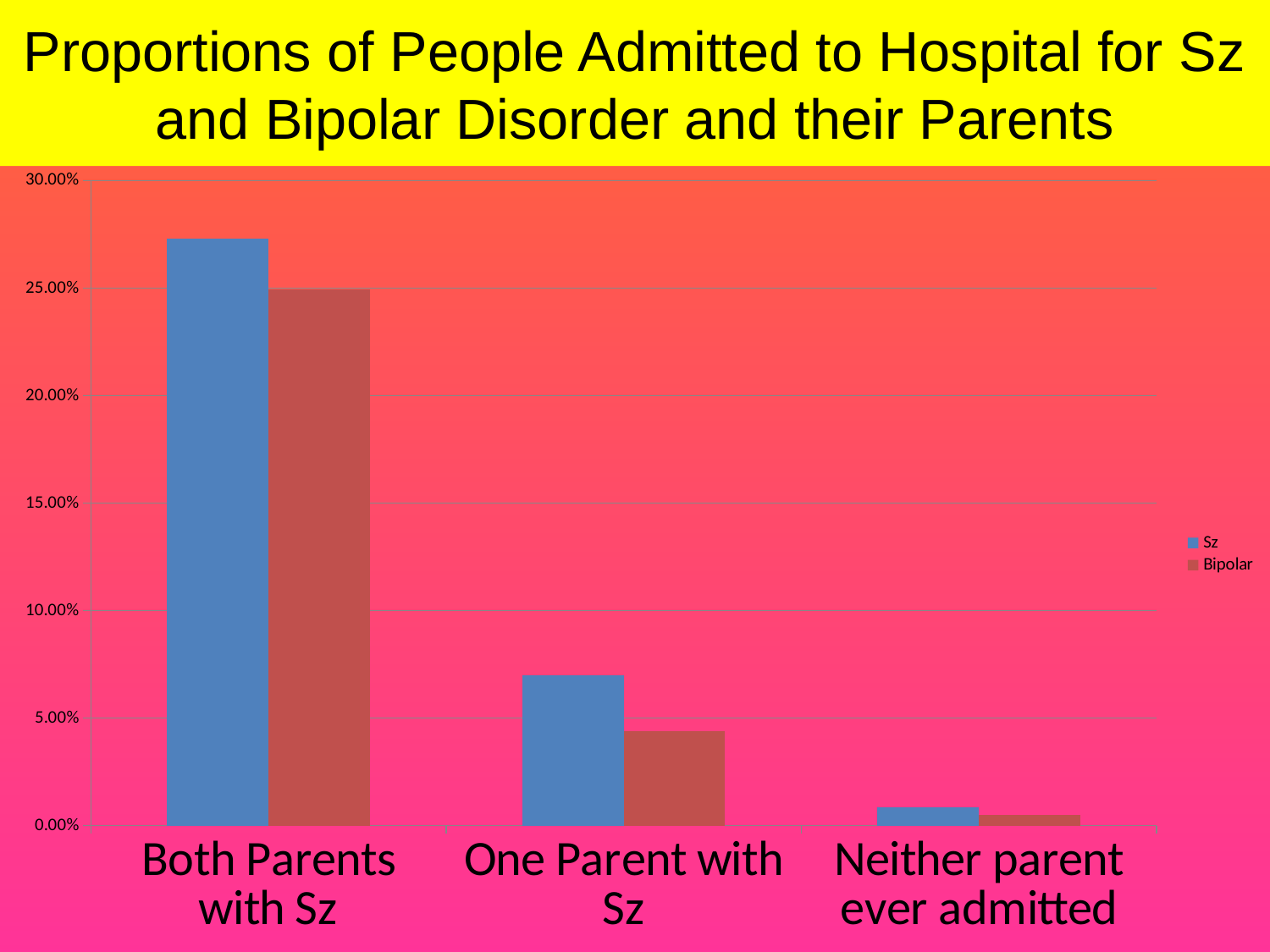

# Proportions of People Admitted to Hospital for Sz and Bipolar Disorder and their Parents

### Chart

| Category | Sz  | Bipolar |
|---|---|---|
| Both Parents with Sz | 0.273 | 0.2495 |
| One Parent with Sz | 0.07 | 0.044 |
| Neither parent ever admitted | 0.0086 | 0.0048 |